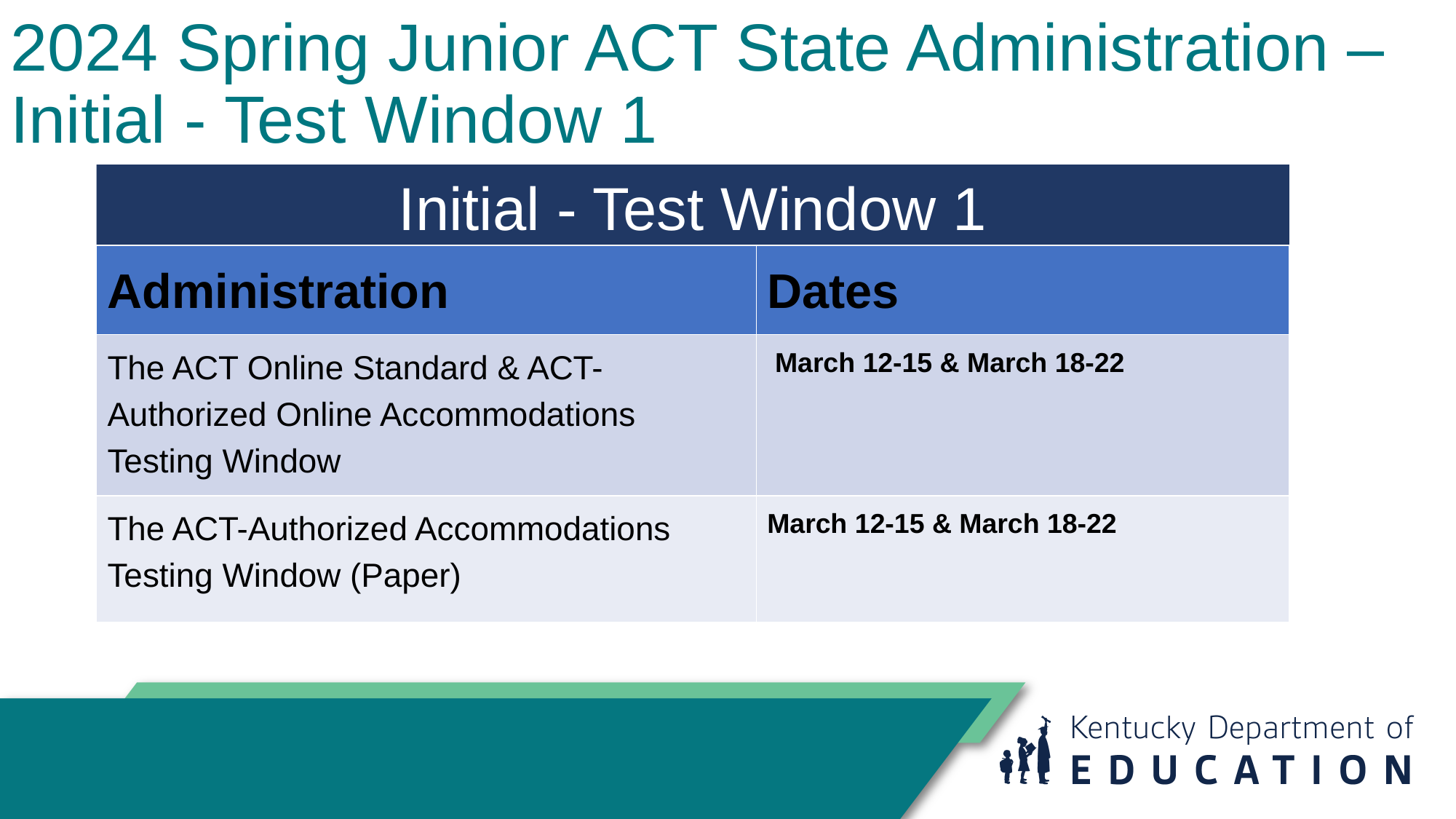

# 2024 Spring Junior ACT State Administration – Initial - Test Window 1
Initial - Test Window 1
| Administration | Dates |
| --- | --- |
| The ACT Online Standard & ACT- Authorized Online Accommodations Testing Window | March 12-15 & March 18-22 |
| The ACT-Authorized Accommodations Testing Window (Paper) | March 12-15 & March 18-22 |